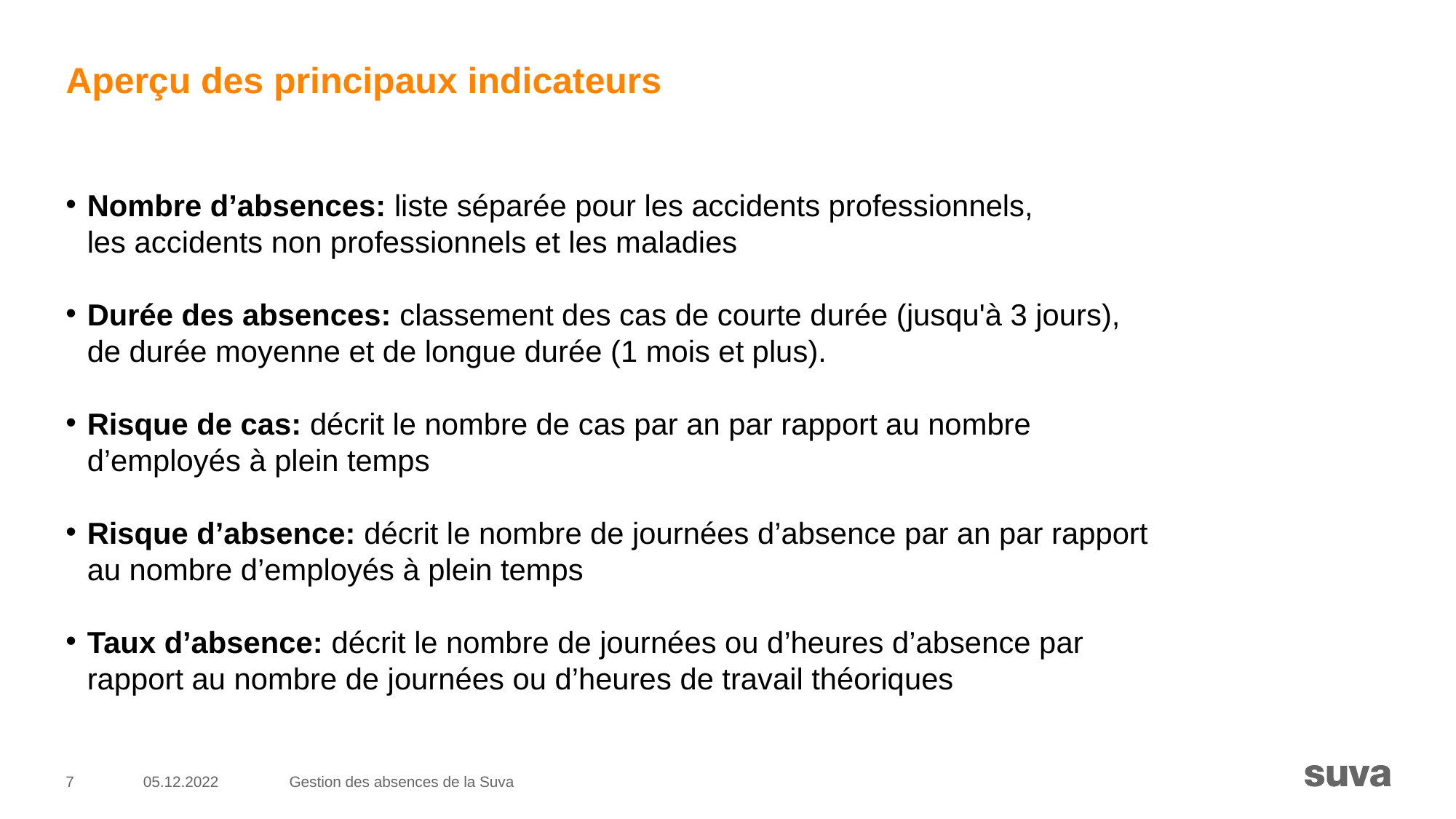

# Aperçu des principaux indicateurs
Nombre d’absences: liste séparée pour les accidents professionnels,
les accidents non professionnels et les maladies

Durée des absences: classement des cas de courte durée (jusqu'à 3 jours), de durée moyenne et de longue durée (1 mois et plus).

Risque de cas: décrit le nombre de cas par an par rapport au nombre d’employés à plein temps

Risque d’absence: décrit le nombre de journées d’absence par an par rapport au nombre d’employés à plein temps

Taux d’absence: décrit le nombre de journées ou d’heures d’absence par rapport au nombre de journées ou d’heures de travail théoriques

7
05.12.2022
Gestion des absences de la Suva